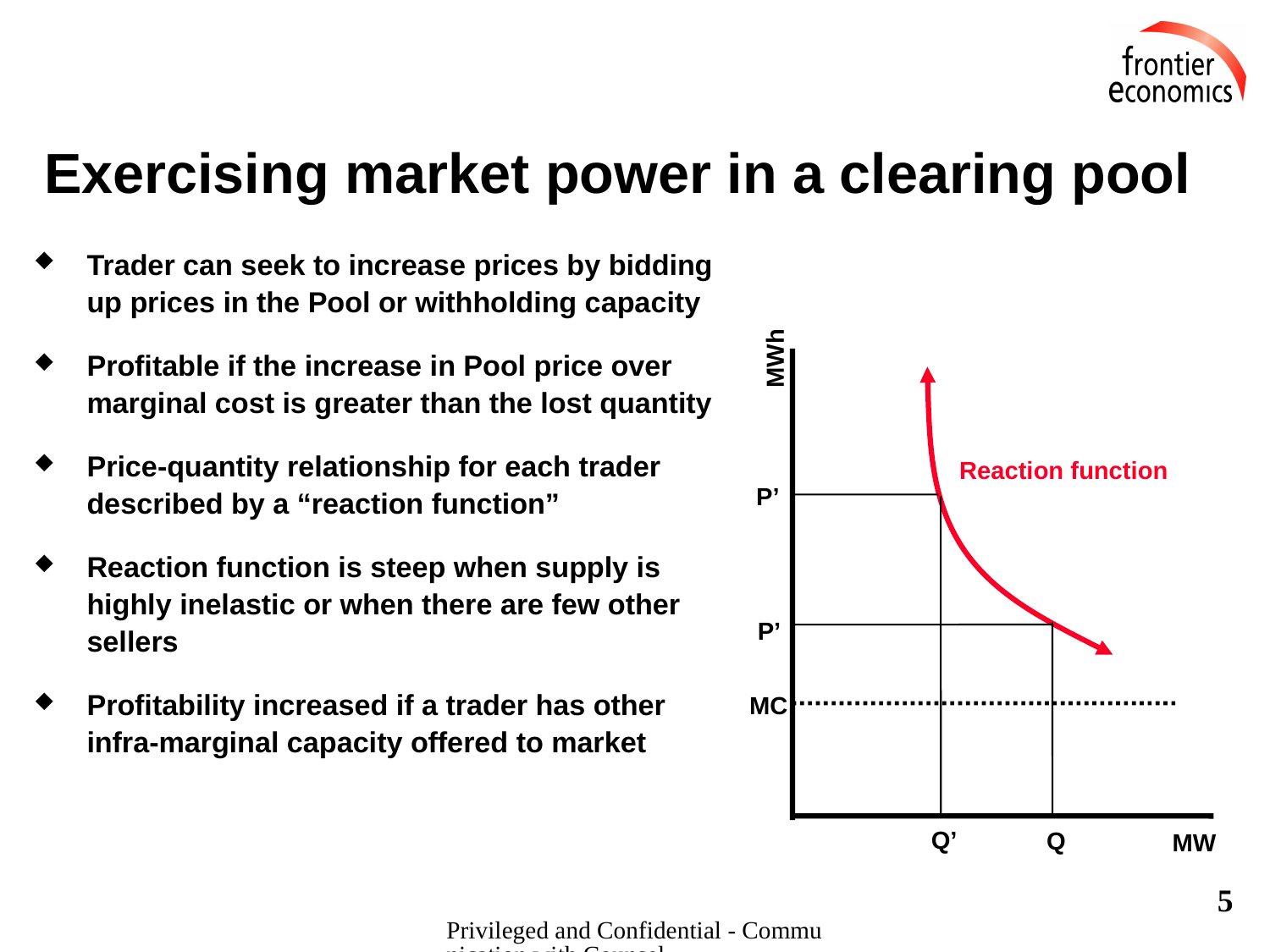

# Exercising market power in a clearing pool
Trader can seek to increase prices by bidding up prices in the Pool or withholding capacity
Profitable if the increase in Pool price over marginal cost is greater than the lost quantity
Price-quantity relationship for each trader described by a “reaction function”
Reaction function is steep when supply is highly inelastic or when there are few other sellers
Profitability increased if a trader has other infra-marginal capacity offered to market
MWh

Reaction function
P’

P’

MC

Q’
Q
MW
5
Privileged and Confidential - Communication with Counsel